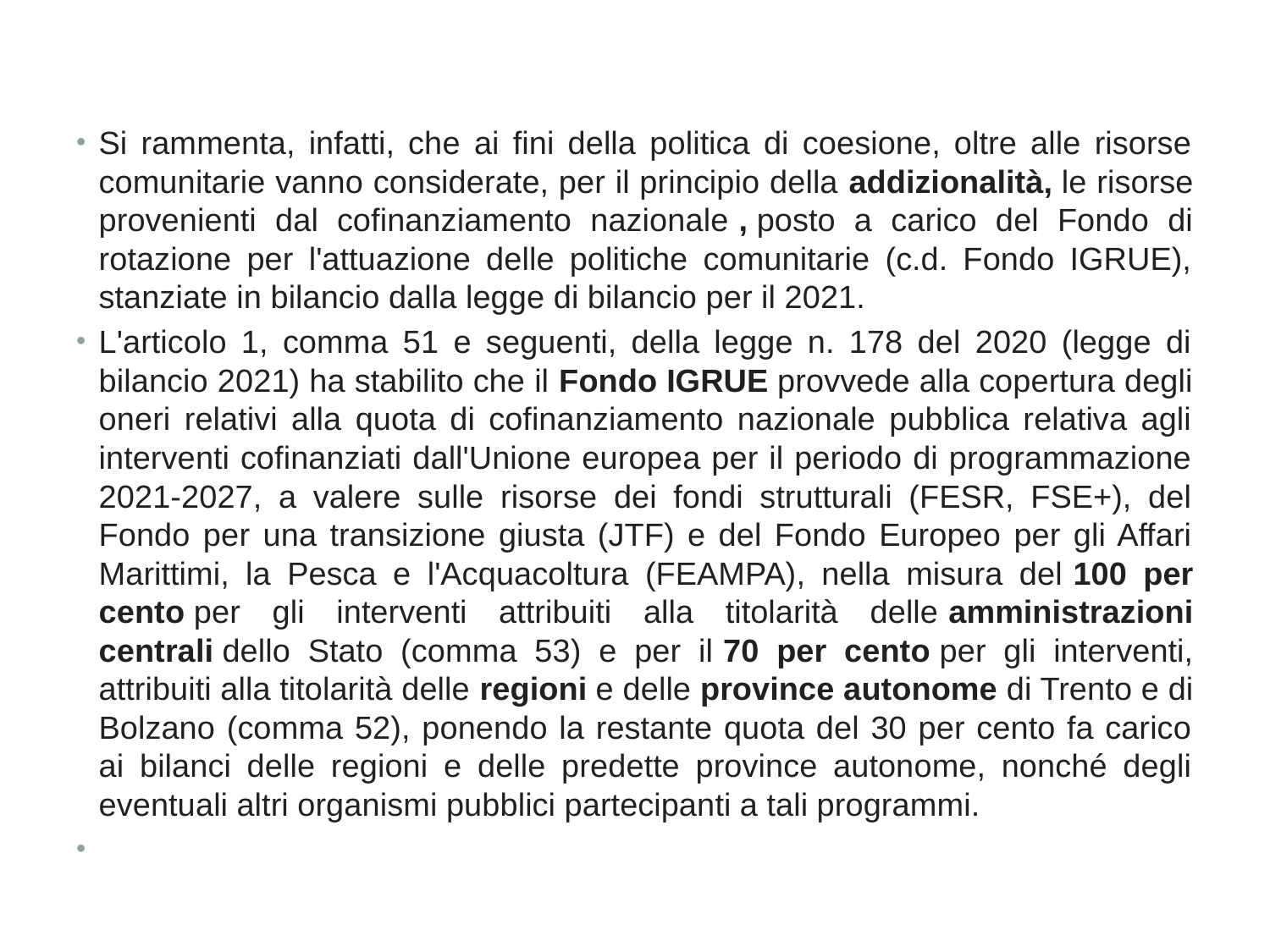

Si rammenta, infatti, che ai fini della politica di coesione, oltre alle risorse comunitarie vanno considerate, per il principio della addizionalità, le risorse provenienti dal cofinanziamento nazionale , posto a carico del Fondo di rotazione per l'attuazione delle politiche comunitarie (c.d. Fondo IGRUE), stanziate in bilancio dalla legge di bilancio per il 2021.
L'articolo 1, comma 51 e seguenti, della legge n. 178 del 2020 (legge di bilancio 2021) ha stabilito che il Fondo IGRUE provvede alla copertura degli oneri relativi alla quota di cofinanziamento nazionale pubblica relativa agli interventi cofinanziati dall'Unione europea per il periodo di programmazione 2021-2027, a valere sulle risorse dei fondi strutturali (FESR, FSE+), del Fondo per una transizione giusta (JTF) e del Fondo Europeo per gli Affari Marittimi, la Pesca e l'Acquacoltura (FEAMPA), nella misura del 100 per cento per gli interventi attribuiti alla titolarità delle amministrazioni centrali dello Stato (comma 53) e per il 70 per cento per gli interventi, attribuiti alla titolarità delle regioni e delle province autonome di Trento e di Bolzano (comma 52), ponendo la restante quota del 30 per cento fa carico ai bilanci delle regioni e delle predette province autonome, nonché degli eventuali altri organismi pubblici partecipanti a tali programmi.